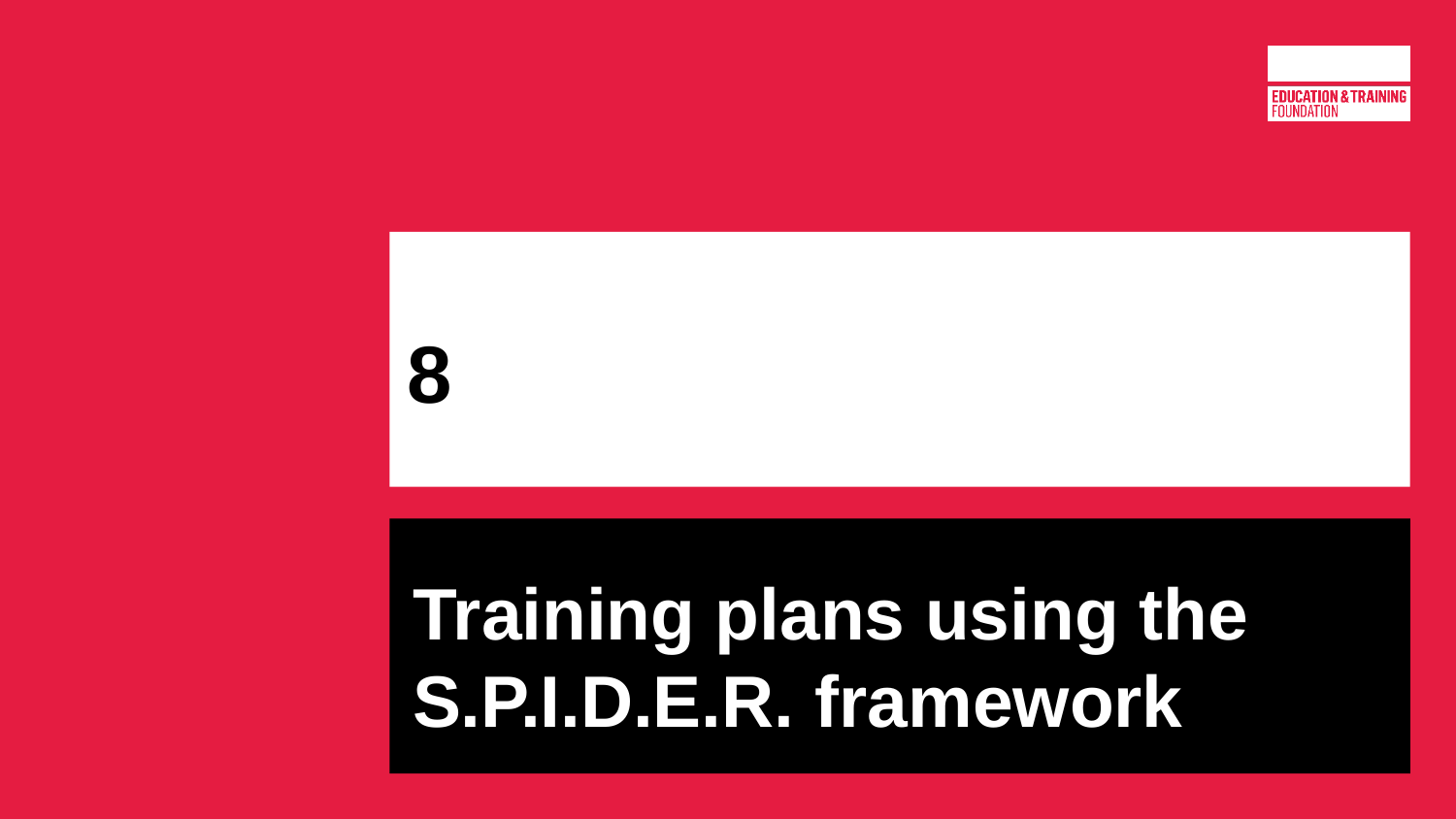

# 8
Training plans using the S.P.I.D.E.R. framework